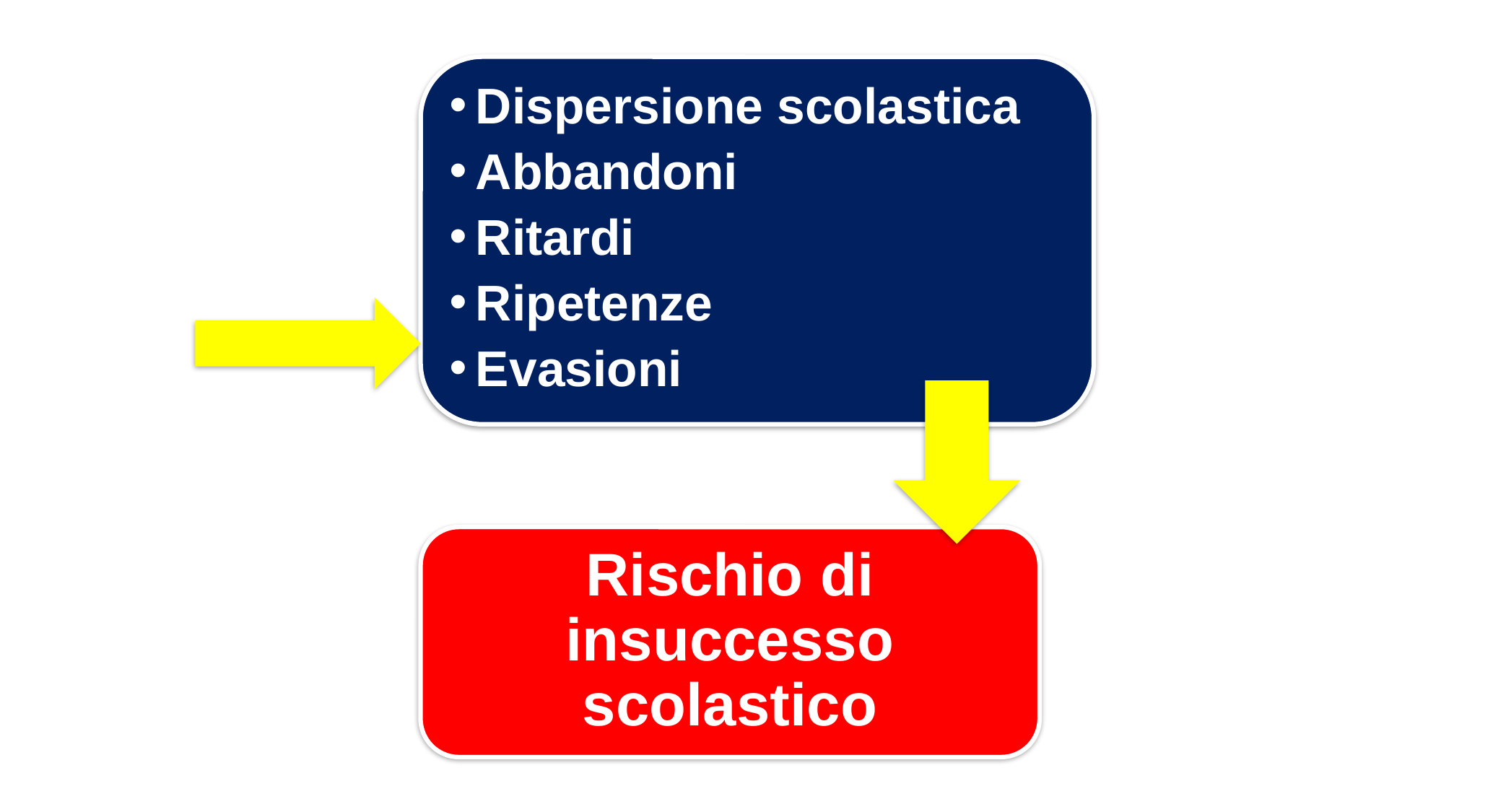

Dispersione scolastica
Abbandoni
Ritardi
Ripetenze
Evasioni

Rischio di insuccesso scolastico